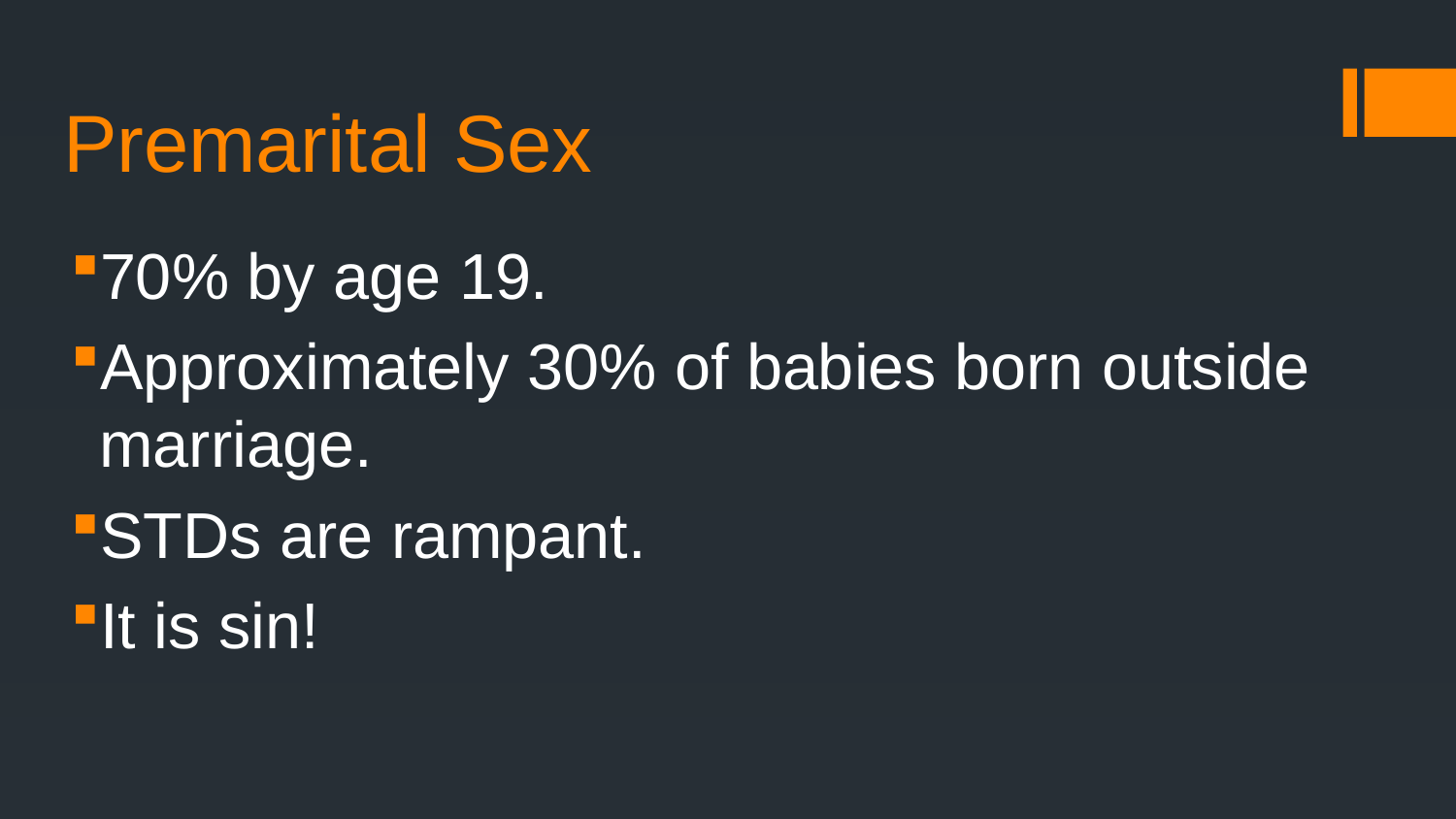

# Premarital Sex
70% by age 19.
Approximately 30% of babies born outside marriage.
STDs are rampant.
It is sin!